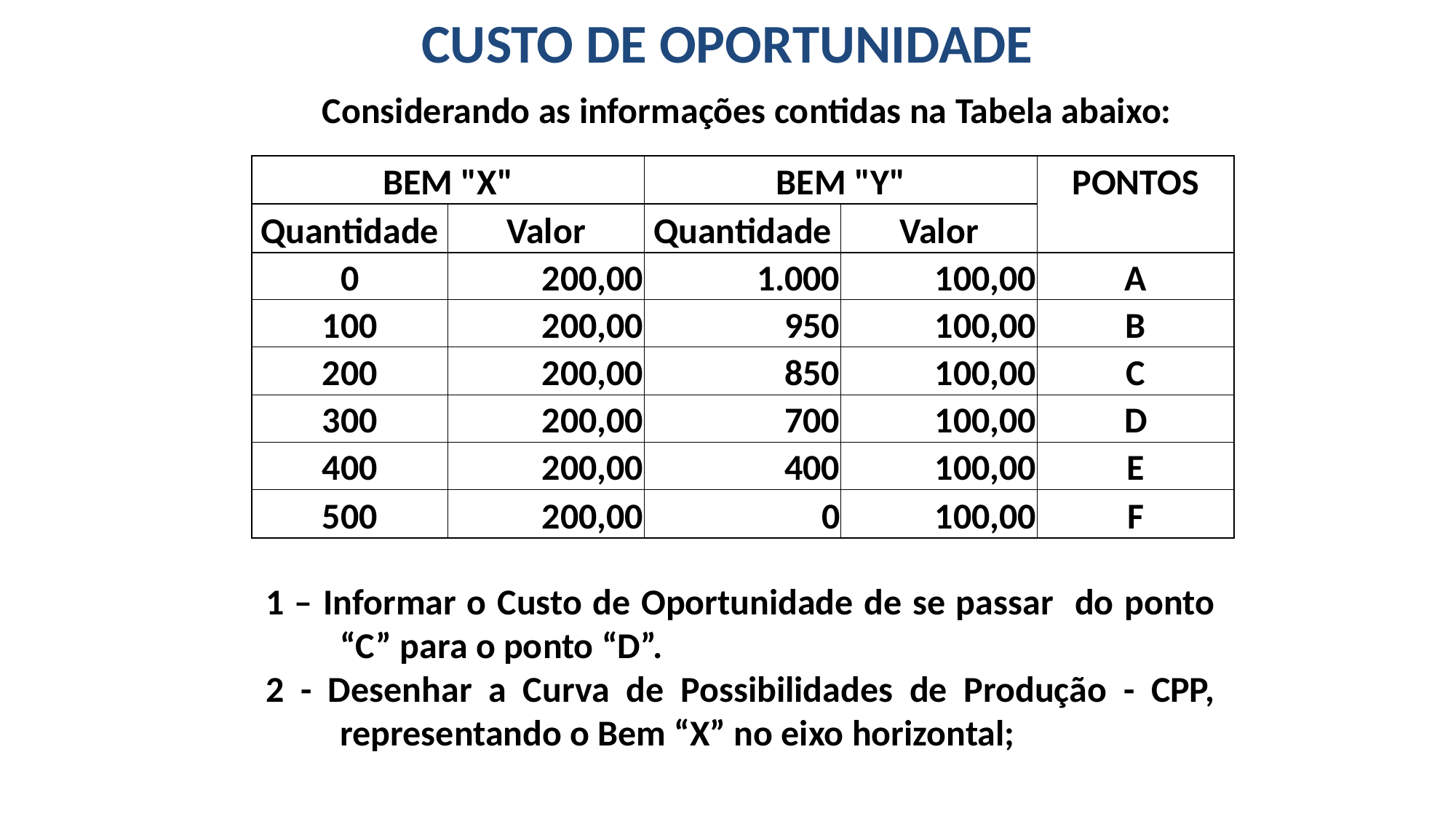

CUSTO DE OPORTUNIDADE
         Considerando as informações contidas na Tabela abaixo:
|  |  |  |  |  |
| --- | --- | --- | --- | --- |
| BEM "X" |  | BEM "Y" |  | PONTOS |
| Quantidade | Valor | Quantidade | Valor |  |
| 0 | 200,00 | 1.000 | 100,00 | A |
| 100 | 200,00 | 950 | 100,00 | B |
| 200 | 200,00 | 850 | 100,00 | C |
| 300 | 200,00 | 700 | 100,00 | D |
| 400 | 200,00 | 400 | 100,00 | E |
| 500 | 200,00 | 0 | 100,00 | F |
|  |  |  |  |  |
1 – Informar o Custo de Oportunidade de se passar  do ponto “C” para o ponto “D”.
2 - Desenhar a Curva de Possibilidades de Produção - CPP, representando o Bem “X” no eixo horizontal;